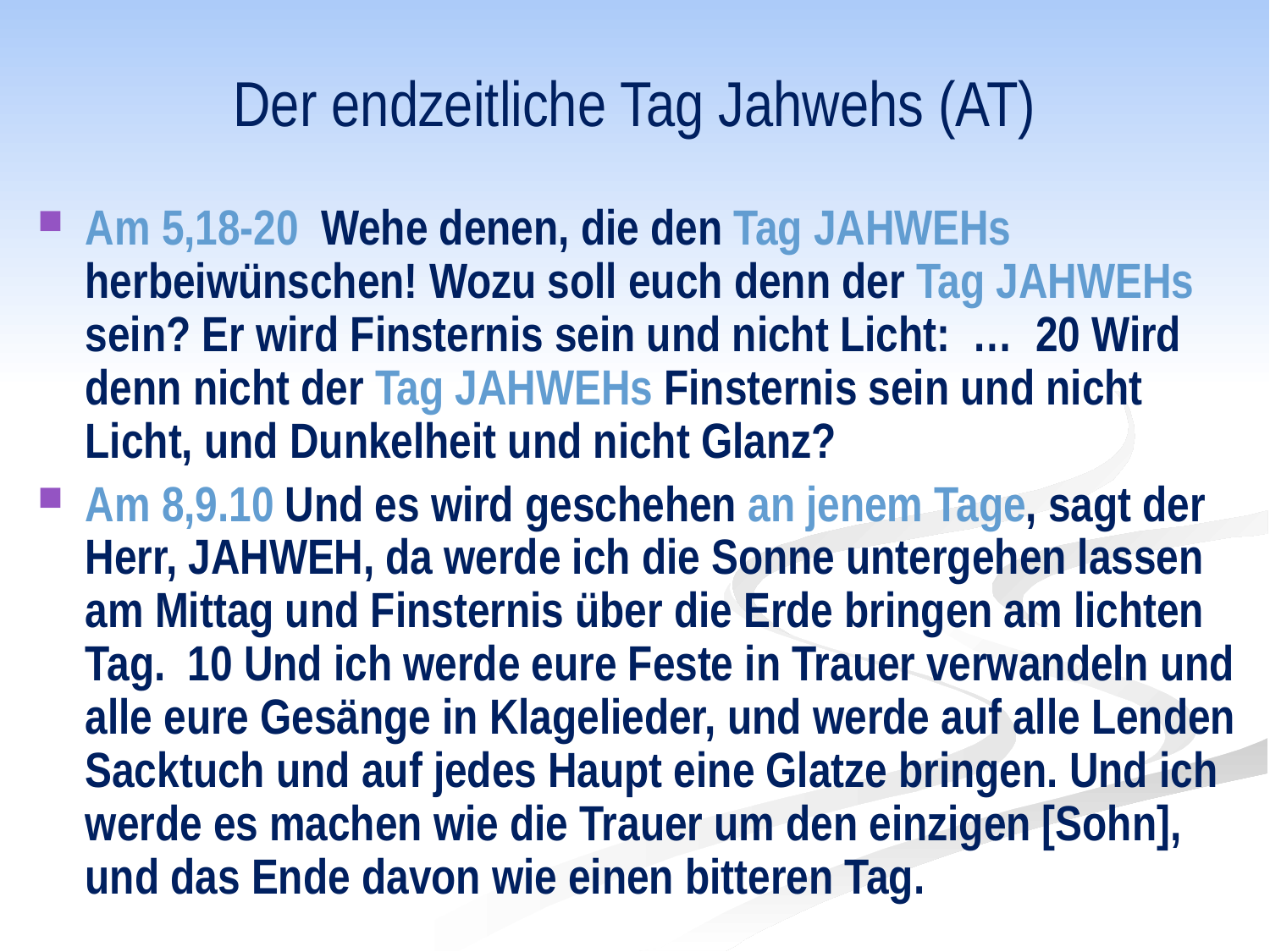

# Der endzeitliche Tag Jahwehs (AT)
Am 5,18-20  Wehe denen, die den Tag JAHWEHs herbeiwünschen! Wozu soll euch denn der Tag JAHWEHs sein? Er wird Finsternis sein und nicht Licht:  …  20 Wird denn nicht der Tag JAHWEHs Finsternis sein und nicht Licht, und Dunkelheit und nicht Glanz?
Am 8,9.10 Und es wird geschehen an jenem Tage, sagt der Herr, JAHWEH, da werde ich die Sonne untergehen lassen am Mittag und Finsternis über die Erde bringen am lichten Tag.  10 Und ich werde eure Feste in Trauer verwandeln und alle eure Gesänge in Klagelieder, und werde auf alle Lenden Sacktuch und auf jedes Haupt eine Glatze bringen. Und ich werde es machen wie die Trauer um den einzigen [Sohn], und das Ende davon wie einen bitteren Tag.